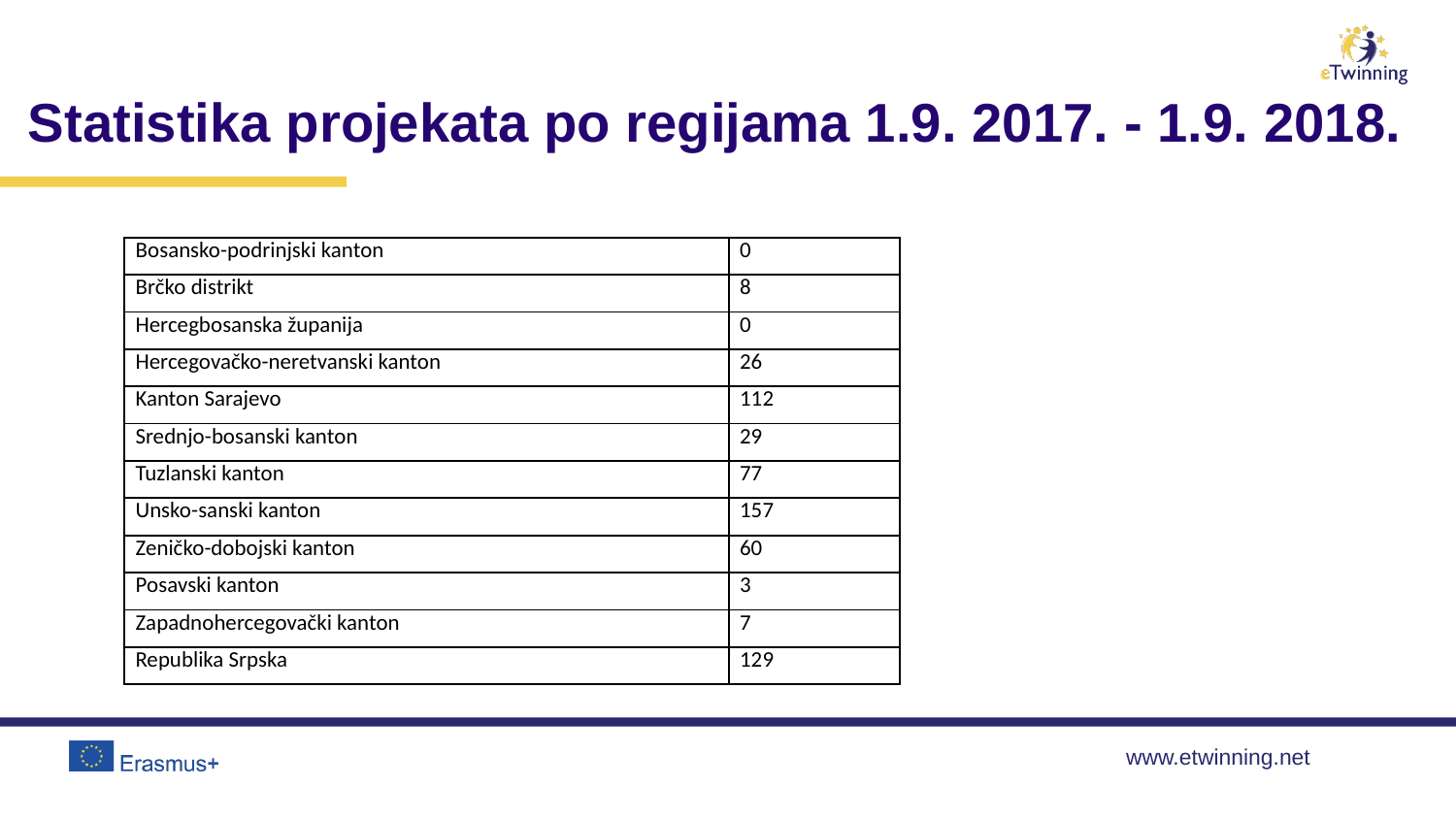

# Statistika projekata po regijama 1.9. 2017. - 1.9. 2018.

| Bosansko-podrinjski kanton | 0 |
| --- | --- |
| Brčko distrikt | 8 |
| Hercegbosanska županija | 0 |
| Hercegovačko-neretvanski kanton | 26 |
| Kanton Sarajevo | 112 |
| Srednjo-bosanski kanton | 29 |
| Tuzlanski kanton | 77 |
| Unsko-sanski kanton | 157 |
| Zeničko-dobojski kanton | 60 |
| Posavski kanton | 3 |
| Zapadnohercegovački kanton | 7 |
| Republika Srpska | 129 |